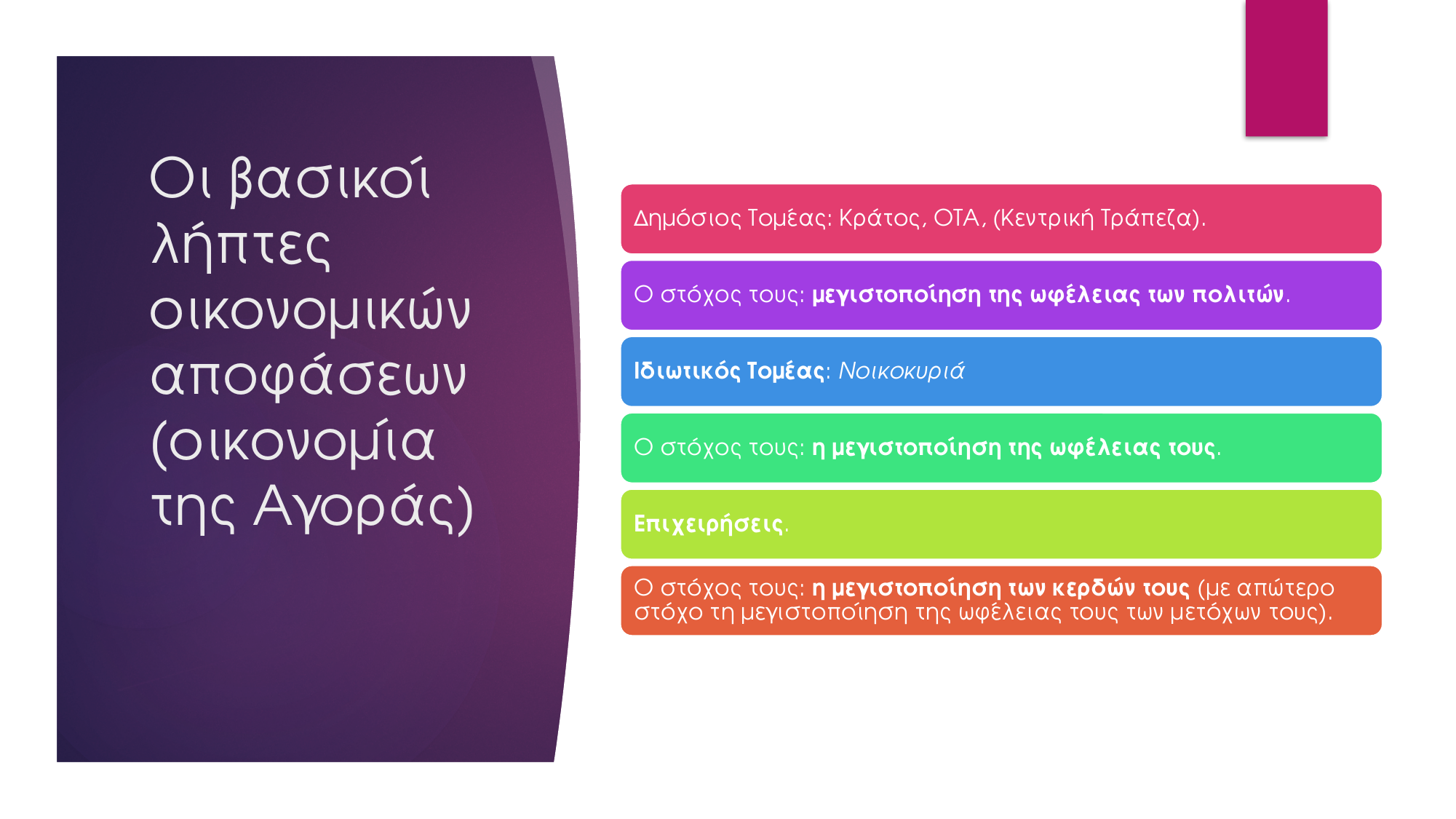

Δημόσιος Τομέας: Κράτος, ΟΤΑ, (Κεντρική Τράπεζα).
Ο στόχος τους: μεγιστοποίηση της ωφέλειας των πολιτών.
Ιδιωτικός Τομέας: Νοικοκυριά
Ο στόχος τους: η μεγιστοποίηση της ωφέλειας τους.
Επιχειρήσεις.
Ο στόχος τους: η μεγιστοποίηση των κερδών τους (με απώτερο στόχο τη μεγιστοποίηση της ωφέλειας τους των μετόχων τους).
# Οι βασικοί λήπτες οικονομικών αποφάσεων (οικονομία της Αγοράς)